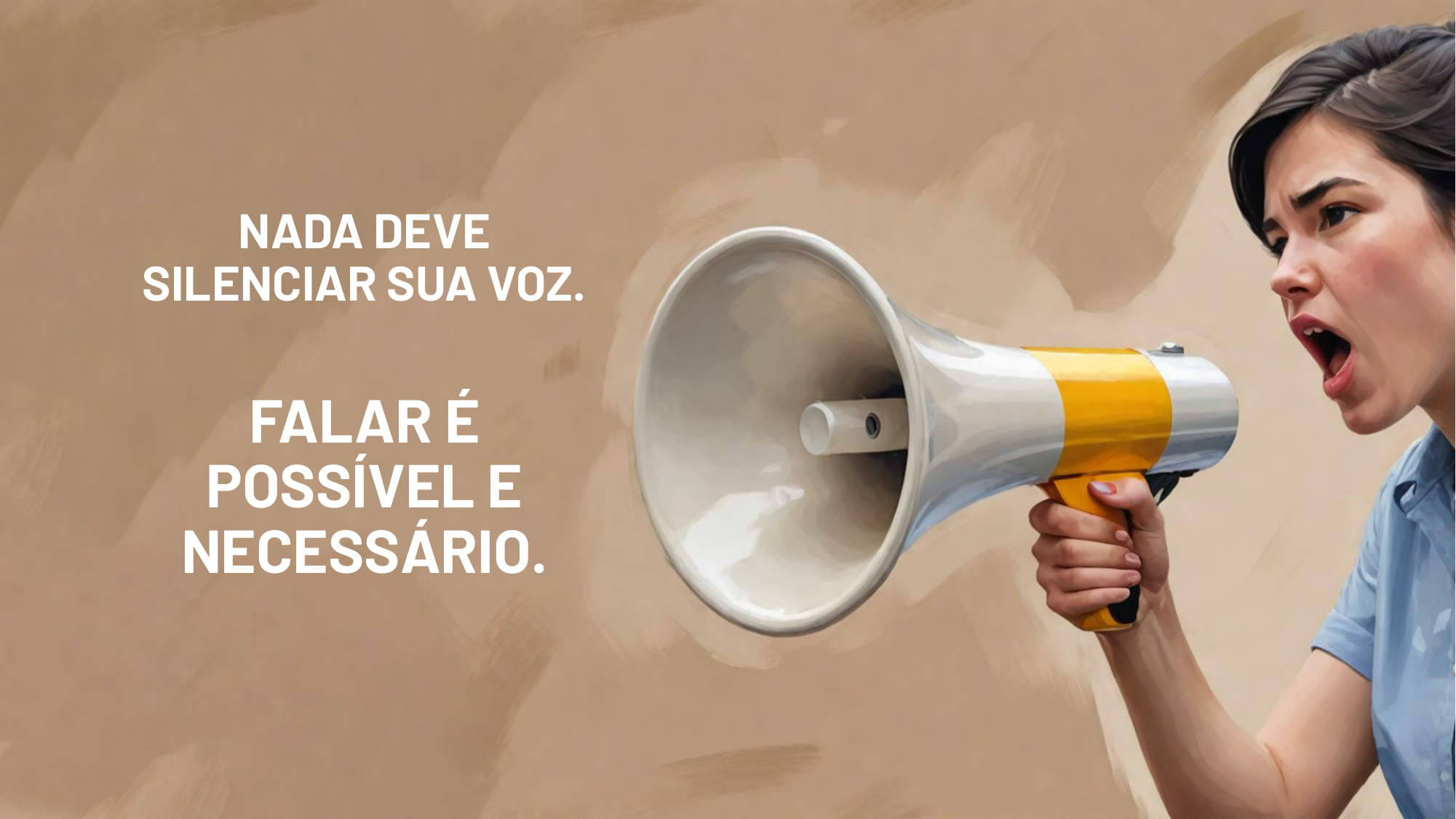

NADA DEVE SILENCIAR SUA VOZ.

FALAR É POSSÍVEL E NECESSÁRIO.